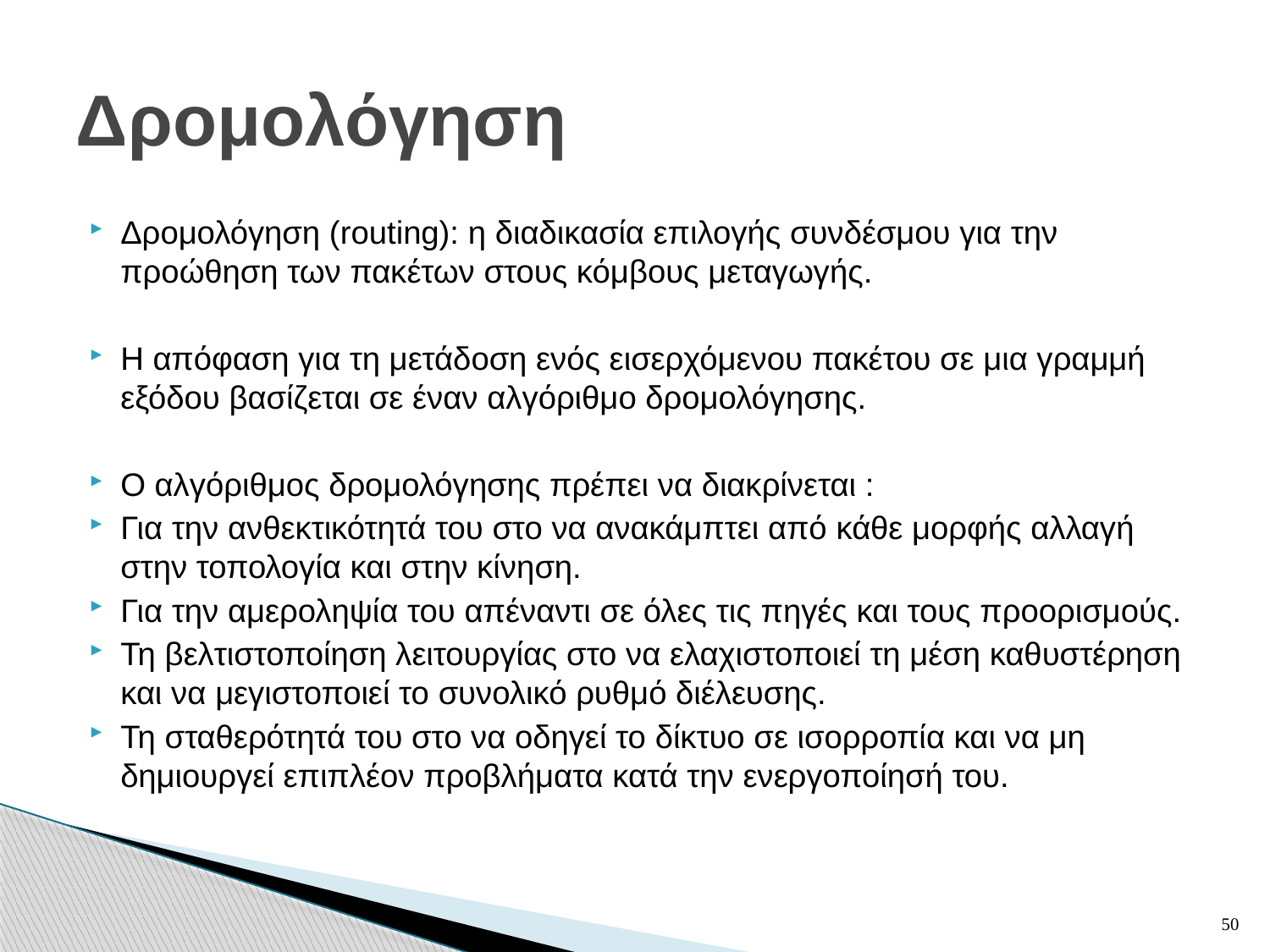

# Δρομολόγηση
Δρομολόγηση (routing): η διαδικασία επιλογής συνδέσμου για την προώθηση των πακέτων στους κόμβους μεταγωγής.

Η απόφαση για τη μετάδοση ενός εισερχόμενου πακέτου σε μια γραμμή εξόδου βασίζεται σε έναν αλγόριθμο δρομολόγησης.

Ο αλγόριθμος δρομολόγησης πρέπει να διακρίνεται :
Για την ανθεκτικότητά του στο να ανακάμπτει από κάθε μορφής αλλαγή στην τοπολογία και στην κίνηση.
Για την αμεροληψία του απέναντι σε όλες τις πηγές και τους προορισμούς.
Τη βελτιστοποίηση λειτουργίας στο να ελαχιστοποιεί τη μέση καθυστέρηση και να μεγιστοποιεί το συνολικό ρυθμό διέλευσης.
Τη σταθερότητά του στο να οδηγεί το δίκτυο σε ισορροπία και να μη δημιουργεί επιπλέον προβλήματα κατά την ενεργοποίησή του.
50